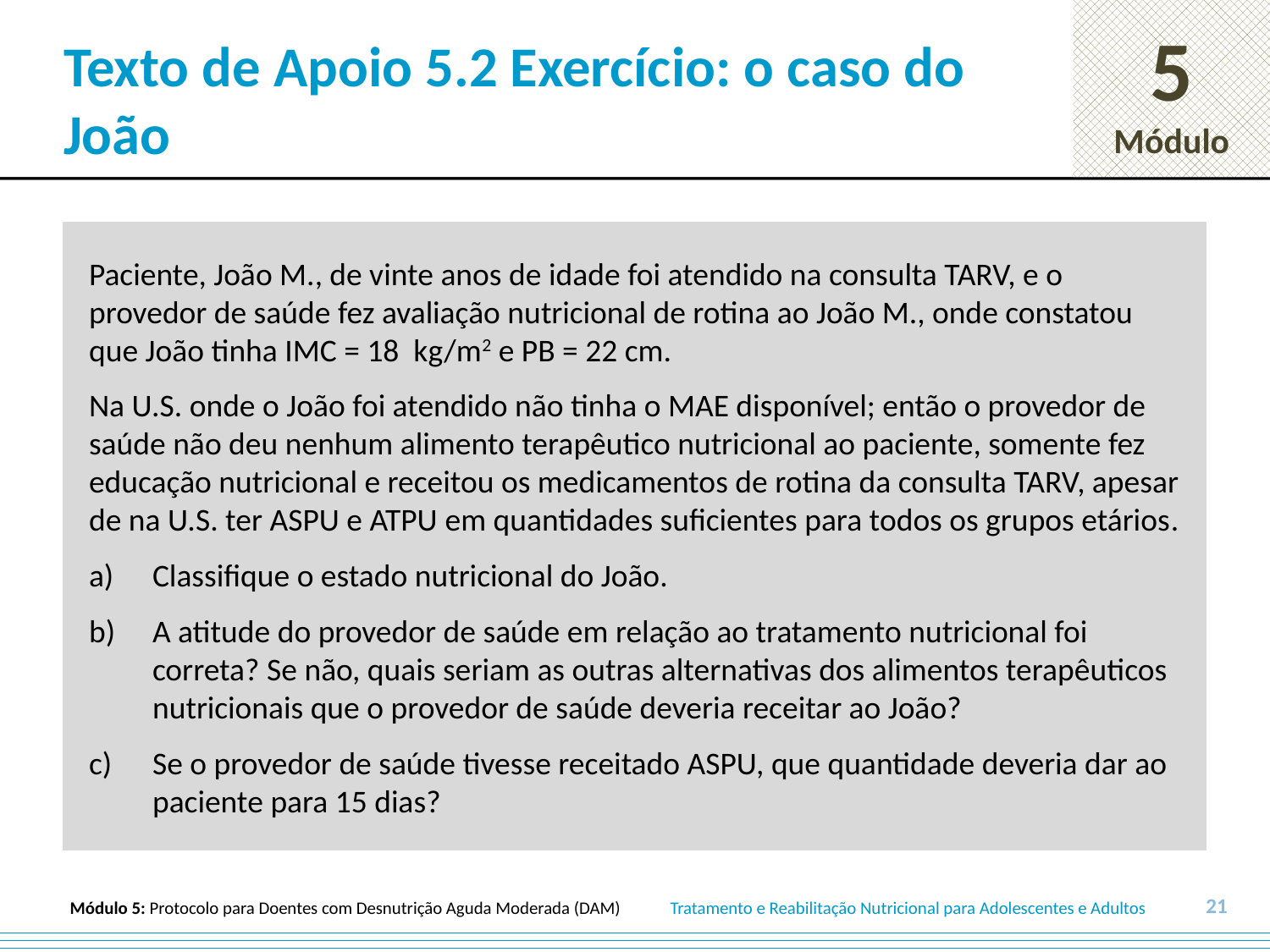

# Texto de Apoio 5.2 Exercício: o caso do João

Paciente, João M., de vinte anos de idade foi atendido na consulta TARV, e o provedor de saúde fez avaliação nutricional de rotina ao João M., onde constatou que João tinha IMC = 18  kg/m2 e PB = 22 cm.
Na U.S. onde o João foi atendido não tinha o MAE disponível; então o provedor de saúde não deu nenhum alimento terapêutico nutricional ao paciente, somente fez educação nutricional e receitou os medicamentos de rotina da consulta TARV, apesar de na U.S. ter ASPU e ATPU em quantidades suficientes para todos os grupos etários.
Classifique o estado nutricional do João.
A atitude do provedor de saúde em relação ao tratamento nutricional foi correta? Se não, quais seriam as outras alternativas dos alimentos terapêuticos nutricionais que o provedor de saúde deveria receitar ao João?
Se o provedor de saúde tivesse receitado ASPU, que quantidade deveria dar ao paciente para 15 dias?
21